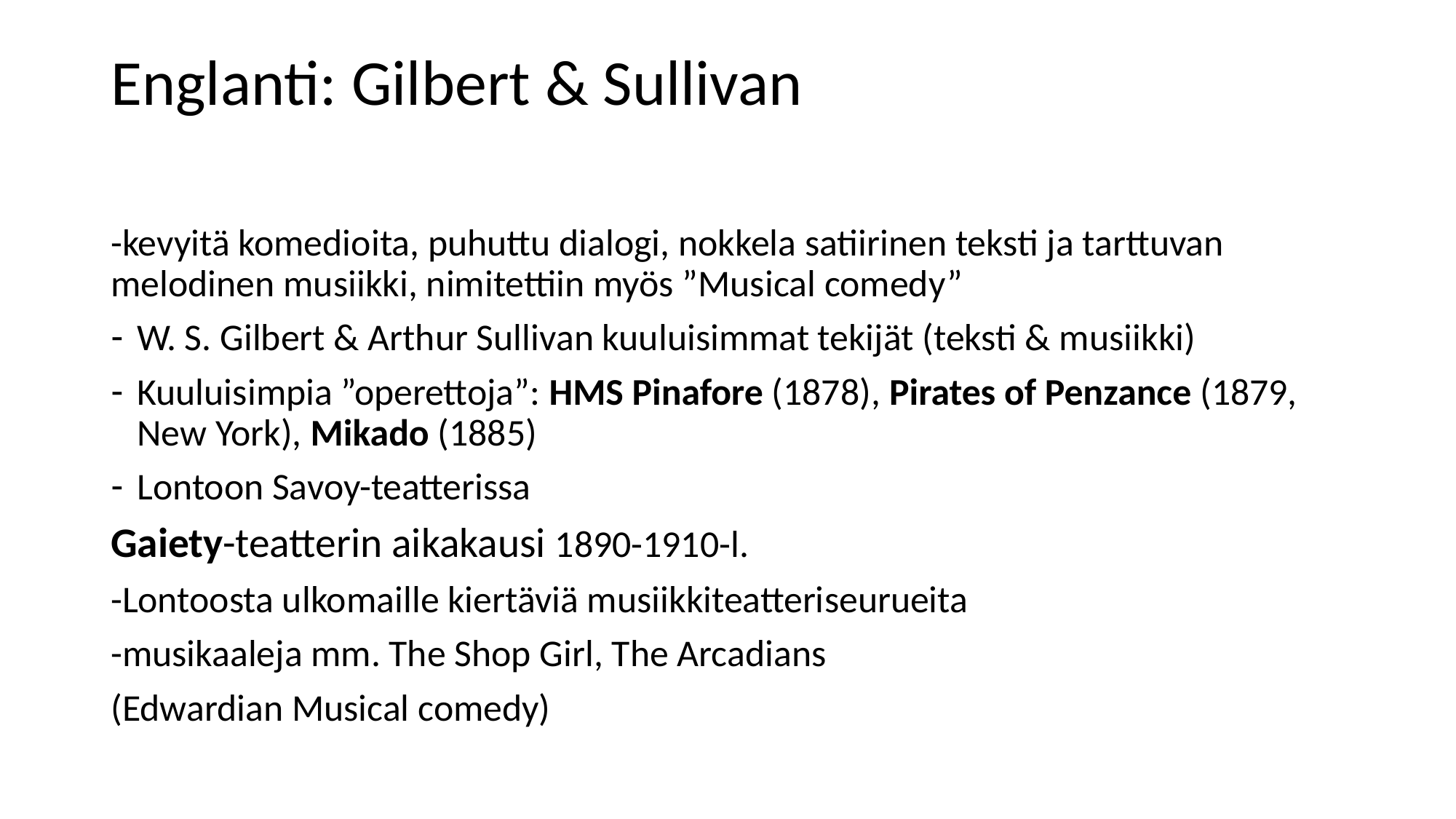

# Englanti: Gilbert & Sullivan
-kevyitä komedioita, puhuttu dialogi, nokkela satiirinen teksti ja tarttuvan melodinen musiikki, nimitettiin myös ”Musical comedy”
W. S. Gilbert & Arthur Sullivan kuuluisimmat tekijät (teksti & musiikki)
Kuuluisimpia ”operettoja”: HMS Pinafore (1878), Pirates of Penzance (1879, New York), Mikado (1885)
Lontoon Savoy-teatterissa
Gaiety-teatterin aikakausi 1890-1910-l.
-Lontoosta ulkomaille kiertäviä musiikkiteatteriseurueita
-musikaaleja mm. The Shop Girl, The Arcadians
(Edwardian Musical comedy)